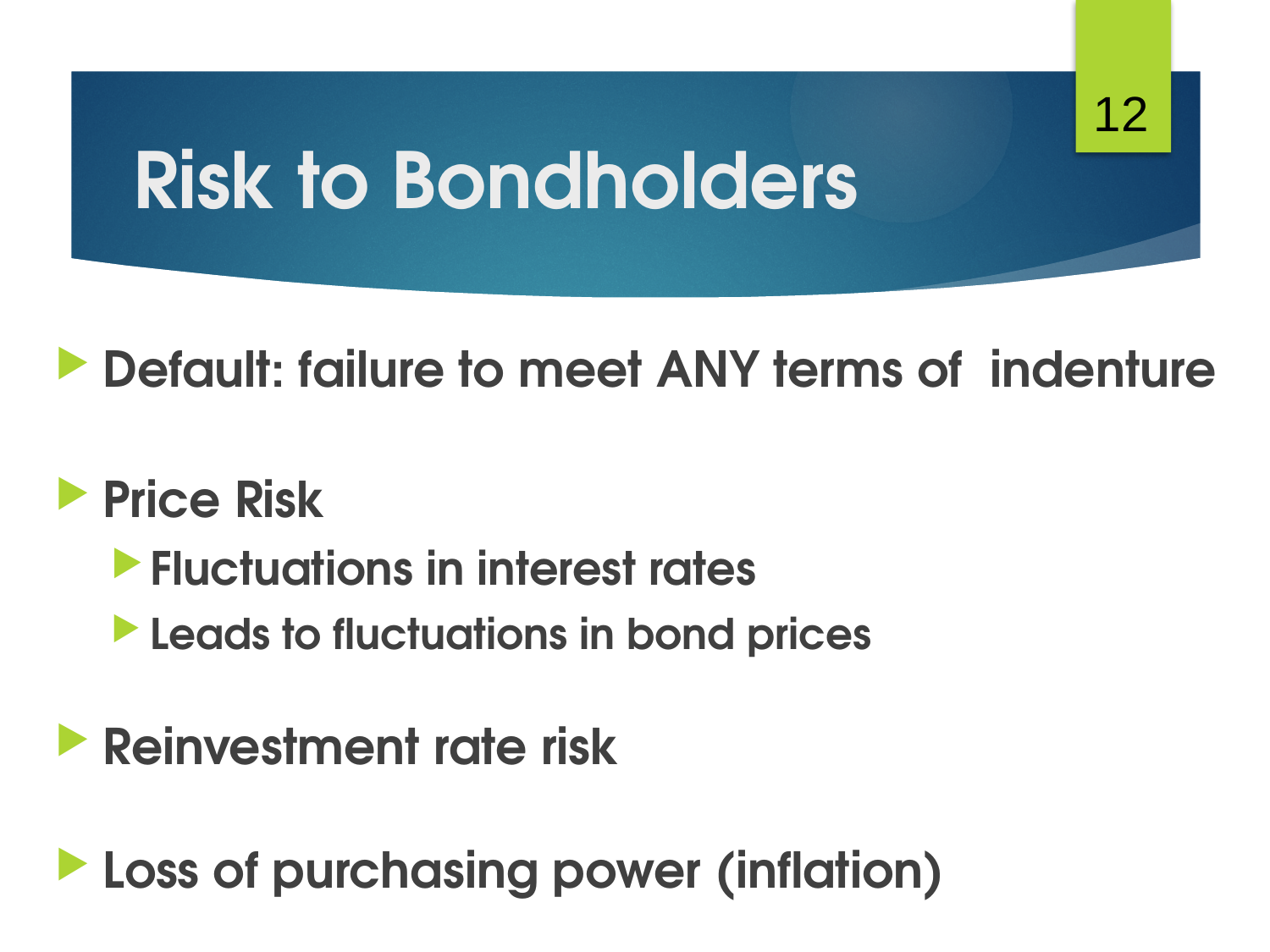

12
# Risk to Bondholders
Default: failure to meet ANY terms of  indenture
Price Risk
Fluctuations in interest rates
Leads to fluctuations in bond prices
Reinvestment rate risk
Loss of purchasing power (inflation)